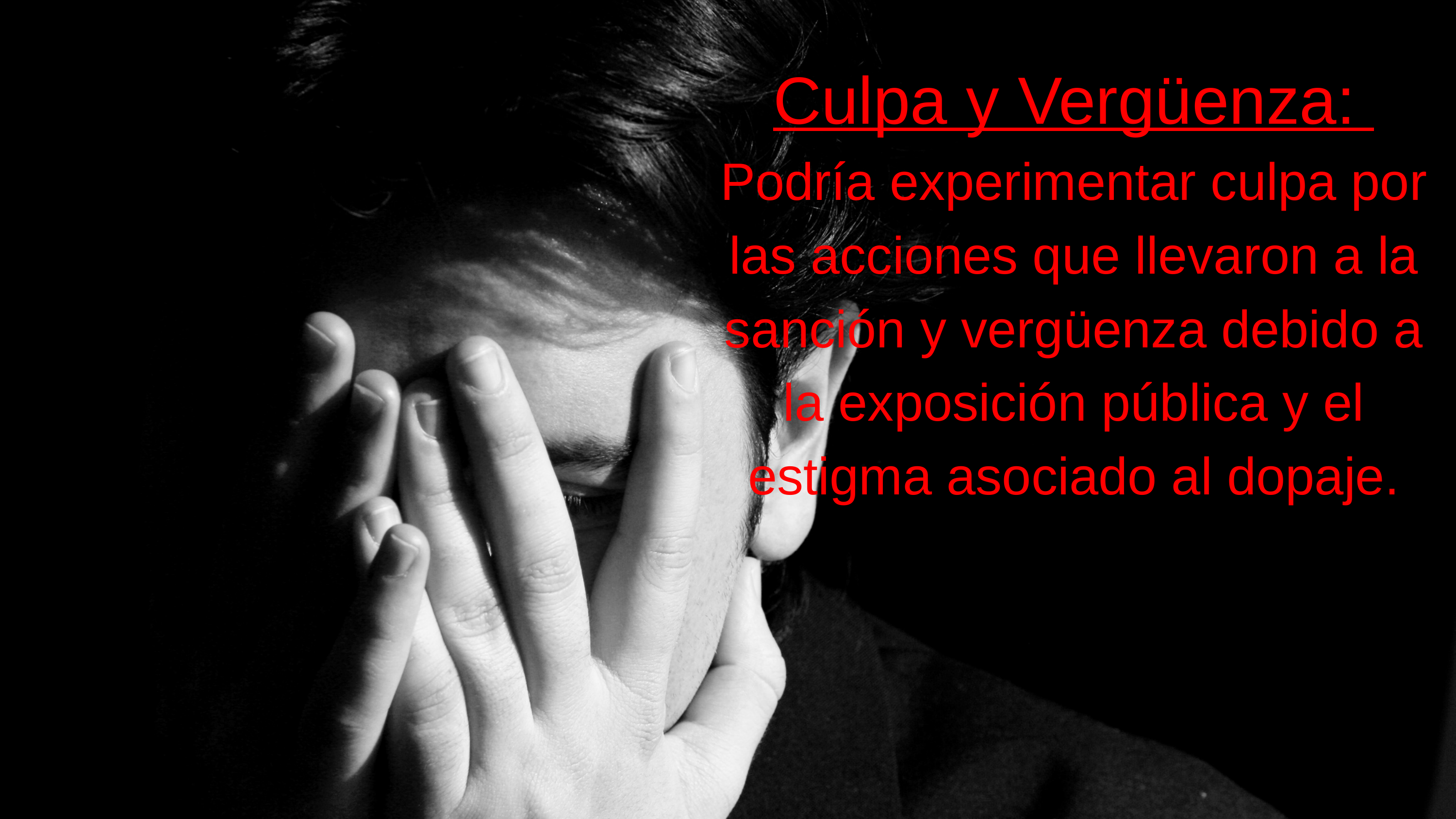

Culpa y Vergüenza:
Podría experimentar culpa por las acciones que llevaron a la sanción y vergüenza debido a la exposición pública y el estigma asociado al dopaje.